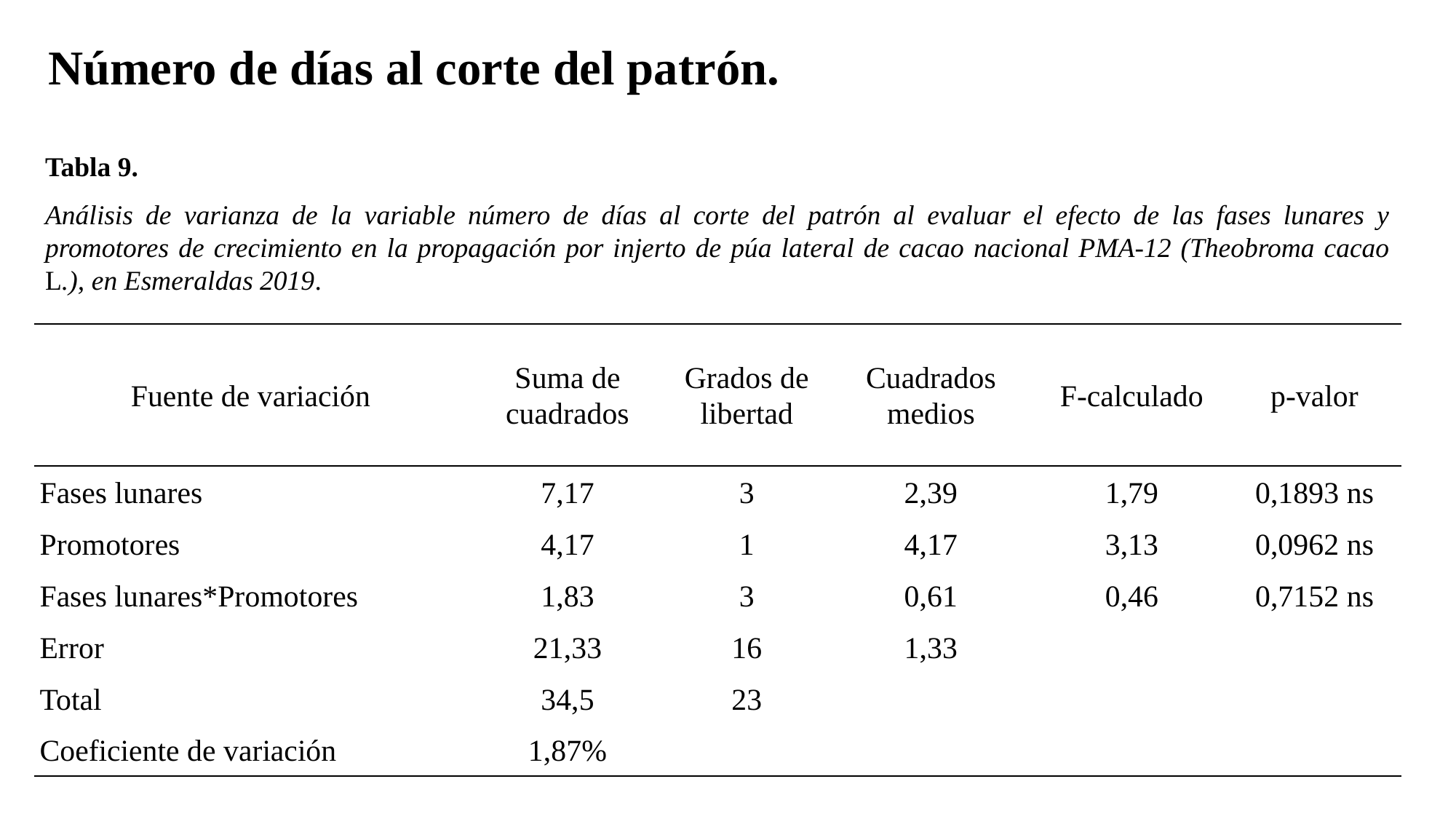

Número de días al corte del patrón.
Tabla 9.
Análisis de varianza de la variable número de días al corte del patrón al evaluar el efecto de las fases lunares y promotores de crecimiento en la propagación por injerto de púa lateral de cacao nacional PMA-12 (Theobroma cacao L.), en Esmeraldas 2019.
| Fuente de variación | Suma de cuadrados | Grados de libertad | Cuadrados medios | F-calculado | p-valor |
| --- | --- | --- | --- | --- | --- |
| Fases lunares | 7,17 | 3 | 2,39 | 1,79 | 0,1893 ns |
| Promotores | 4,17 | 1 | 4,17 | 3,13 | 0,0962 ns |
| Fases lunares\*Promotores | 1,83 | 3 | 0,61 | 0,46 | 0,7152 ns |
| Error | 21,33 | 16 | 1,33 |  |  |
| Total | 34,5 | 23 |  |  |  |
| Coeficiente de variación | 1,87% |  |  |  |  |